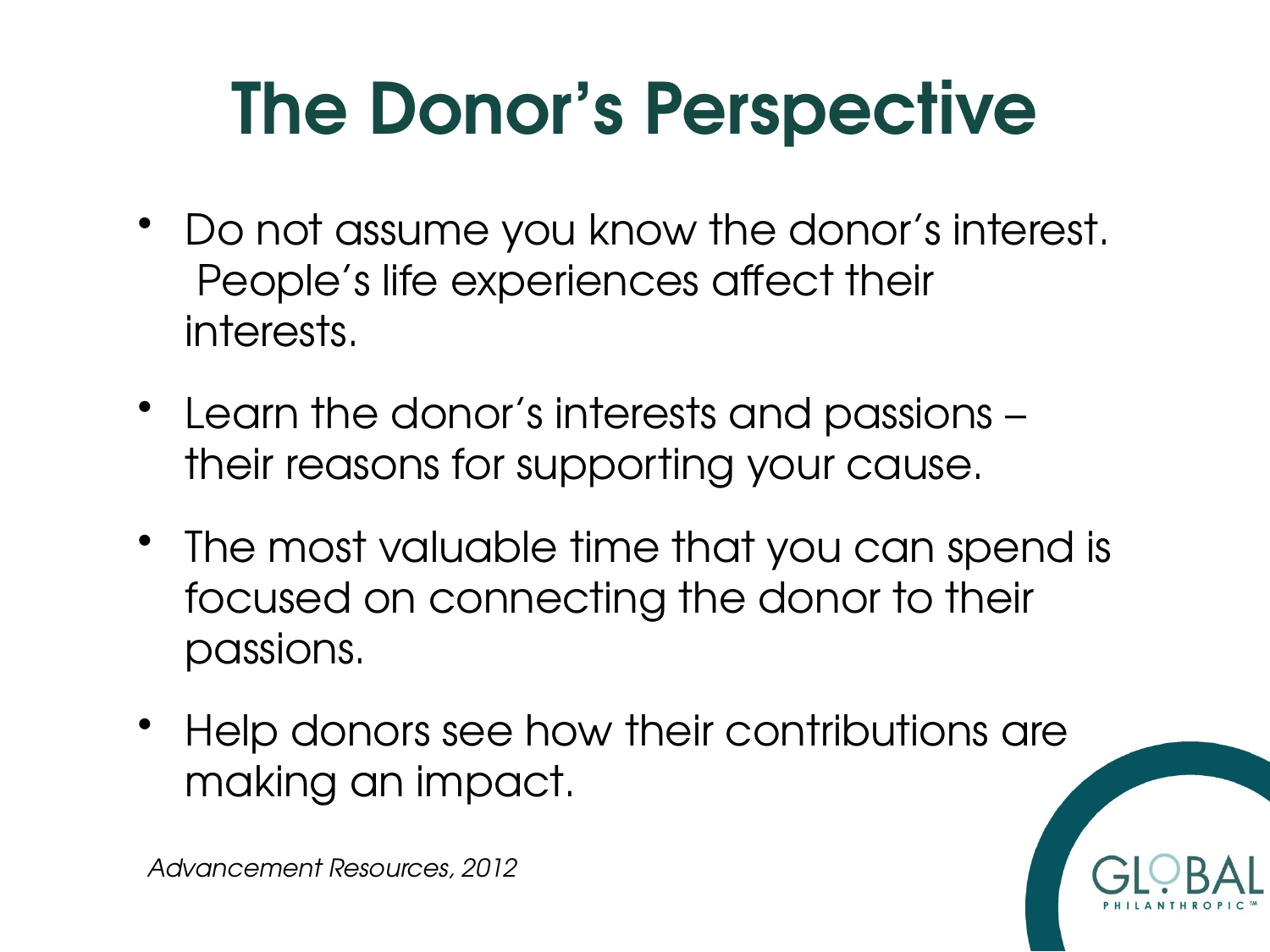

# The Donor’s Perspective
Do not assume you know the donor’s interest.  People’s life experiences affect their interests.
Learn the donor’s interests and passions – their reasons for supporting your cause.
The most valuable time that you can spend is focused on connecting the donor to their passions.
Help donors see how their contributions are making an impact.

Advancement Resources, 2012